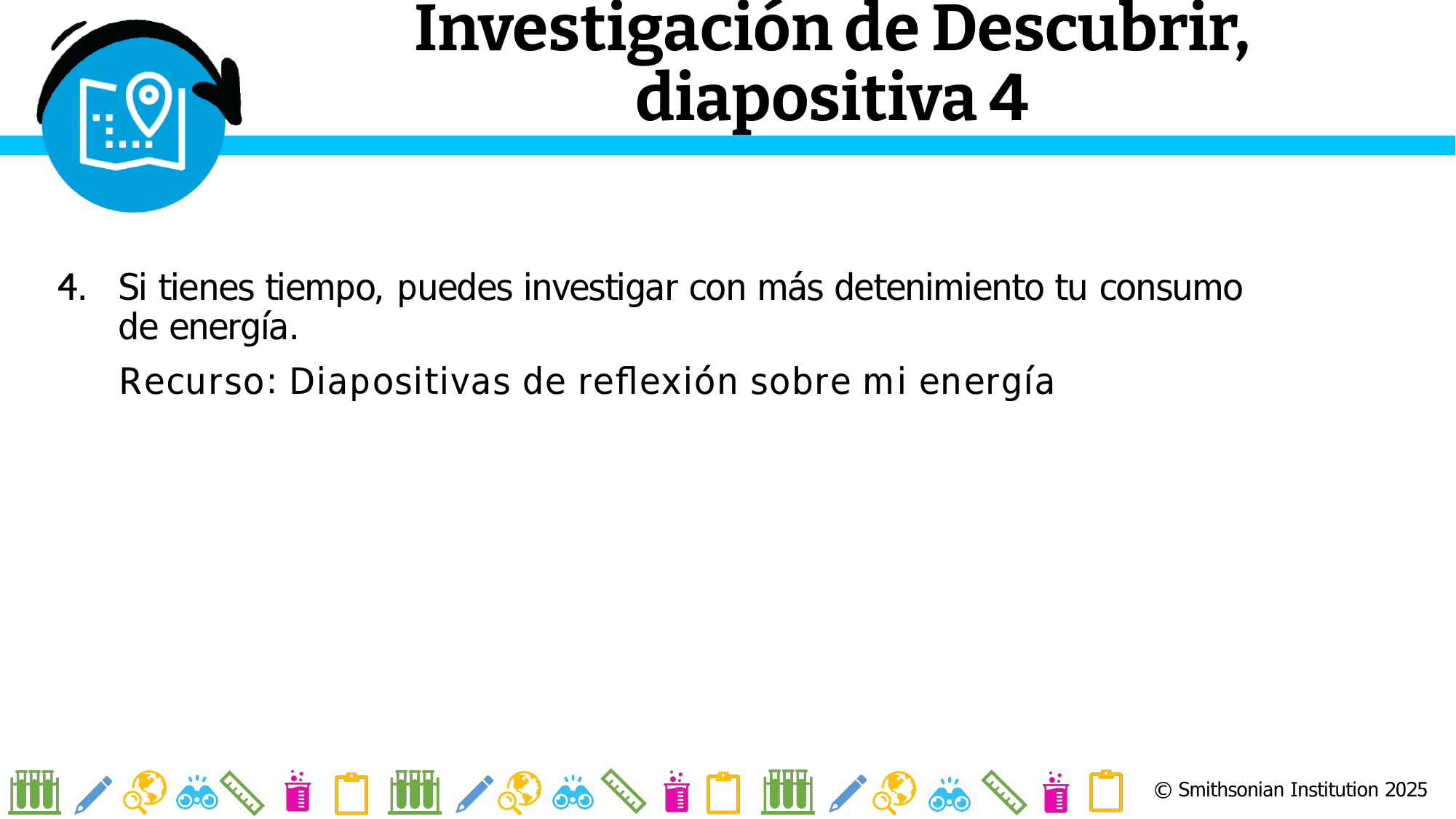

# Investigación de Descubrir, diapositiva 4
Si tienes tiempo, puedes investigar con más detenimiento tu consumo de energía.
Recurso: Diapositivas de reflexión sobre mi energía